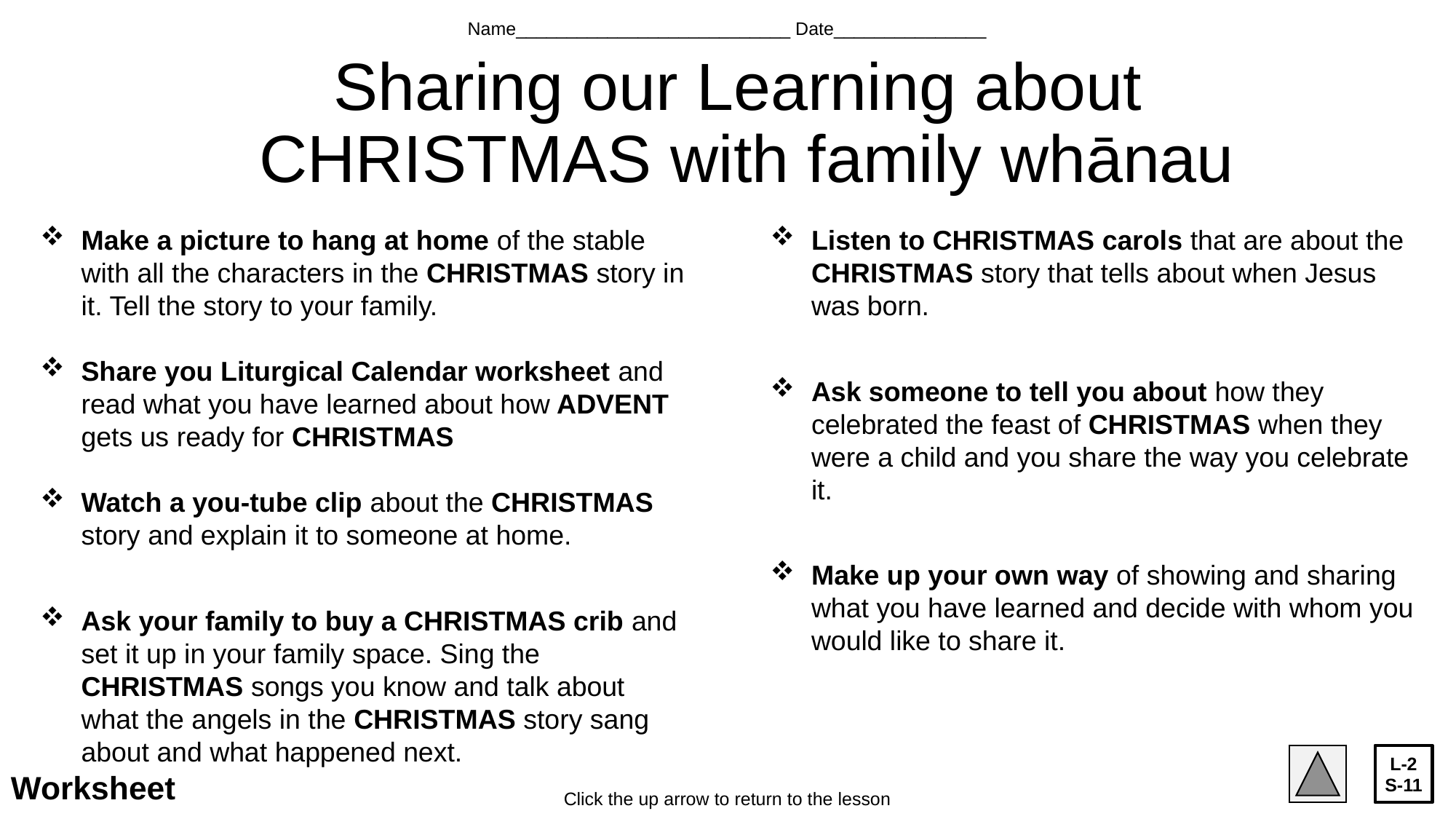

Name___________________________ Date_______________
# Sharing our Learning about CHRISTMAS with family whānau
Make a picture to hang at home of the stable with all the characters in the CHRISTMAS story in it. Tell the story to your family.

Share you Liturgical Calendar worksheet and read what you have learned about how ADVENT gets us ready for CHRISTMAS

Watch a you-tube clip about the CHRISTMAS story and explain it to someone at home.

Ask your family to buy a CHRISTMAS crib and set it up in your family space. Sing the CHRISTMAS songs you know and talk about what the angels in the CHRISTMAS story sang about and what happened next.
Listen to CHRISTMAS carols that are about the CHRISTMAS story that tells about when Jesus was born.

Ask someone to tell you about how they celebrated the feast of CHRISTMAS when they were a child and you share the way you celebrate it.

Make up your own way of showing and sharing what you have learned and decide with whom you would like to share it.

L-2
S-11
Worksheet
Click the up arrow to return to the lesson